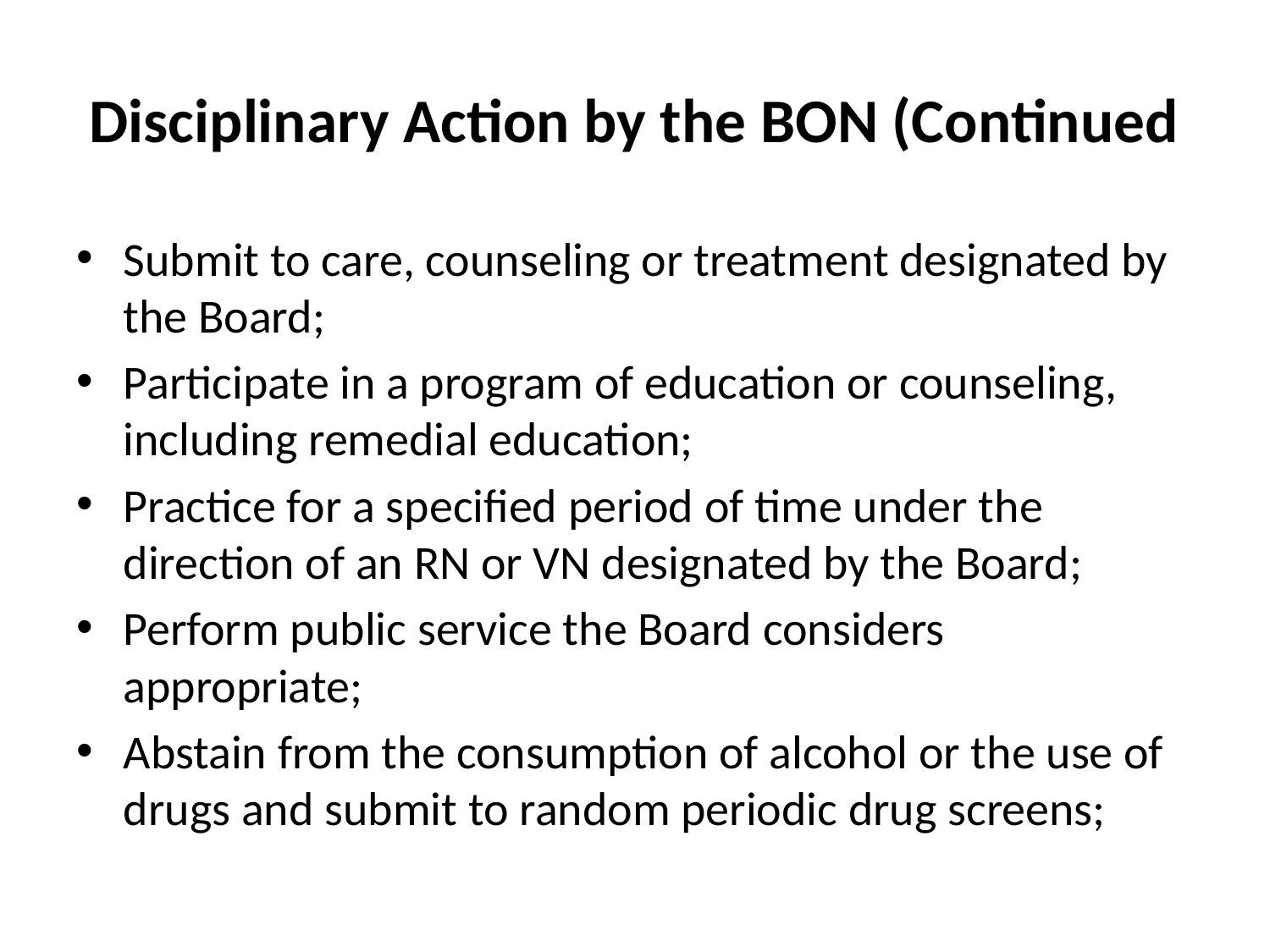

# Disciplinary Action by the BON (Continued
Submit to care, counseling or treatment designated by the Board;
Participate in a program of education or counseling, including remedial education;
Practice for a specified period of time under the direction of an RN or VN designated by the Board;
Perform public service the Board considers appropriate;
Abstain from the consumption of alcohol or the use of drugs and submit to random periodic drug screens;